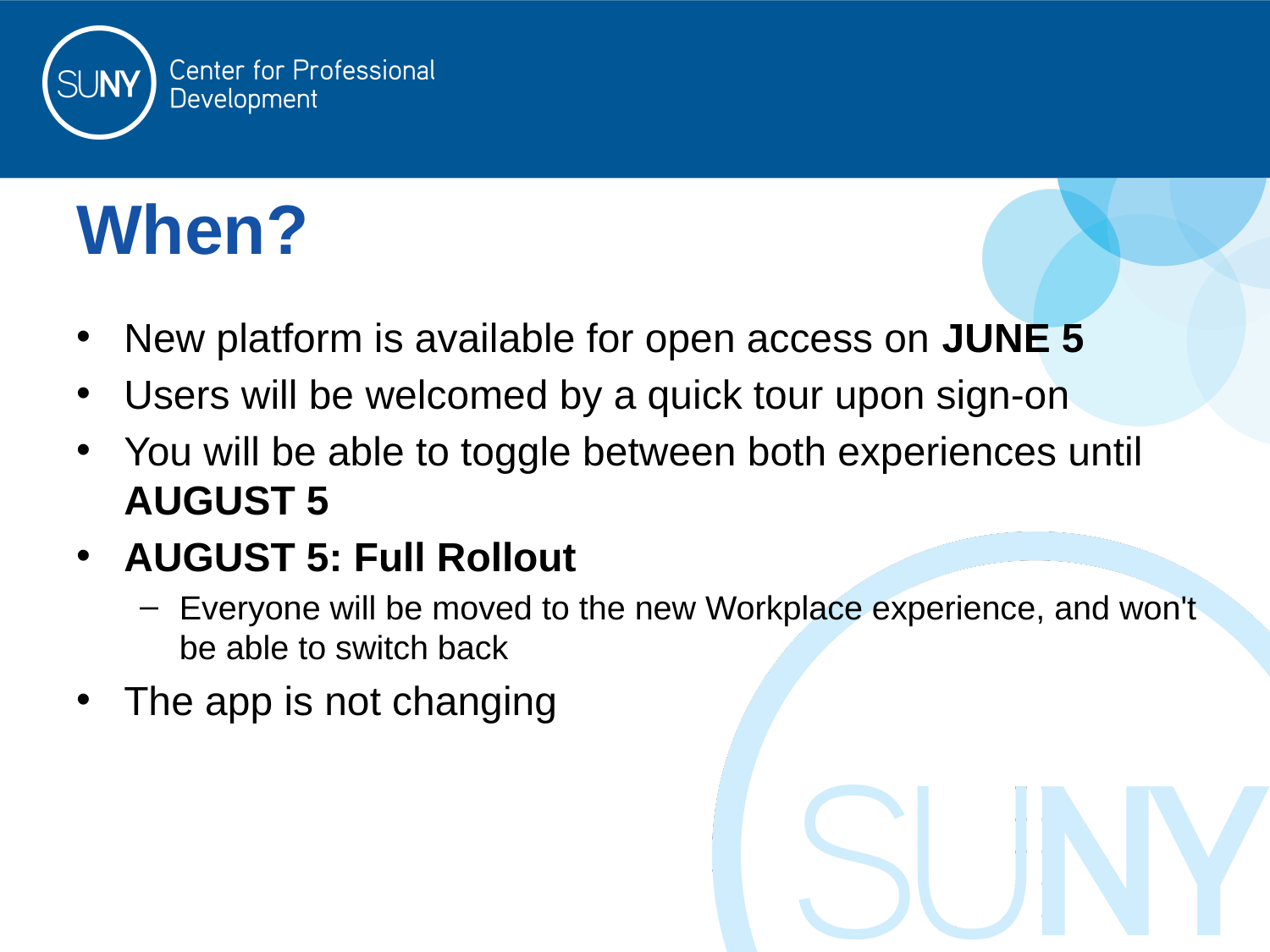

# When?
New platform is available for open access on JUNE 5
Users will be welcomed by a quick tour upon sign-on
You will be able to toggle between both experiences until AUGUST 5
AUGUST 5: Full Rollout
Everyone will be moved to the new Workplace experience, and won't be able to switch back
The app is not changing